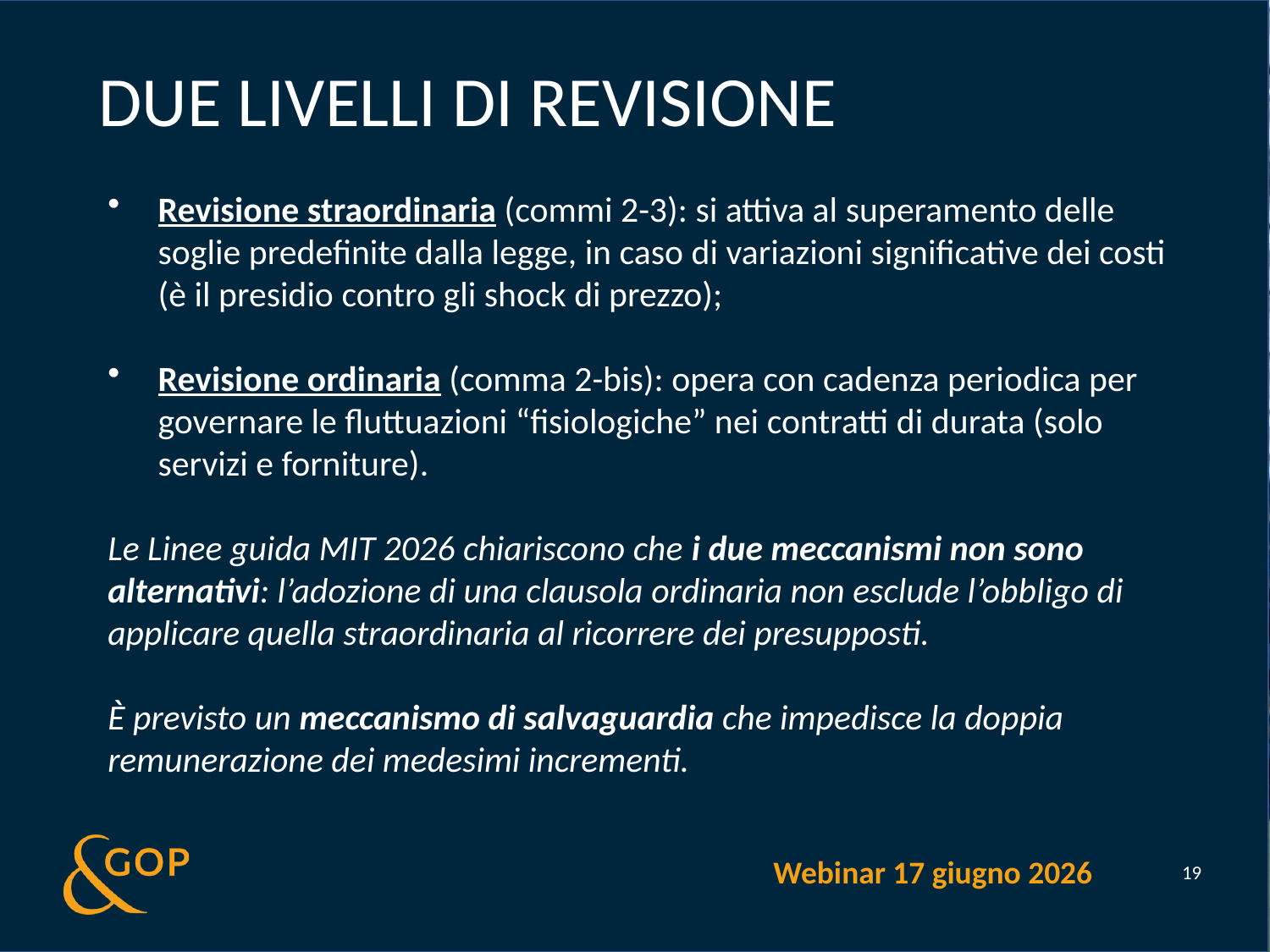

# DUE LIVELLI DI REVISIONE
Revisione straordinaria (commi 2-3): si attiva al superamento delle soglie predefinite dalla legge, in caso di variazioni significative dei costi (è il presidio contro gli shock di prezzo);
Revisione ordinaria (comma 2-bis): opera con cadenza periodica per governare le fluttuazioni “fisiologiche” nei contratti di durata (solo servizi e forniture).
Le Linee guida MIT 2026 chiariscono che i due meccanismi non sono alternativi: l’adozione di una clausola ordinaria non esclude l’obbligo di applicare quella straordinaria al ricorrere dei presupposti.
È previsto un meccanismo di salvaguardia che impedisce la doppia remunerazione dei medesimi incrementi.

Webinar 17 giugno 2026
19